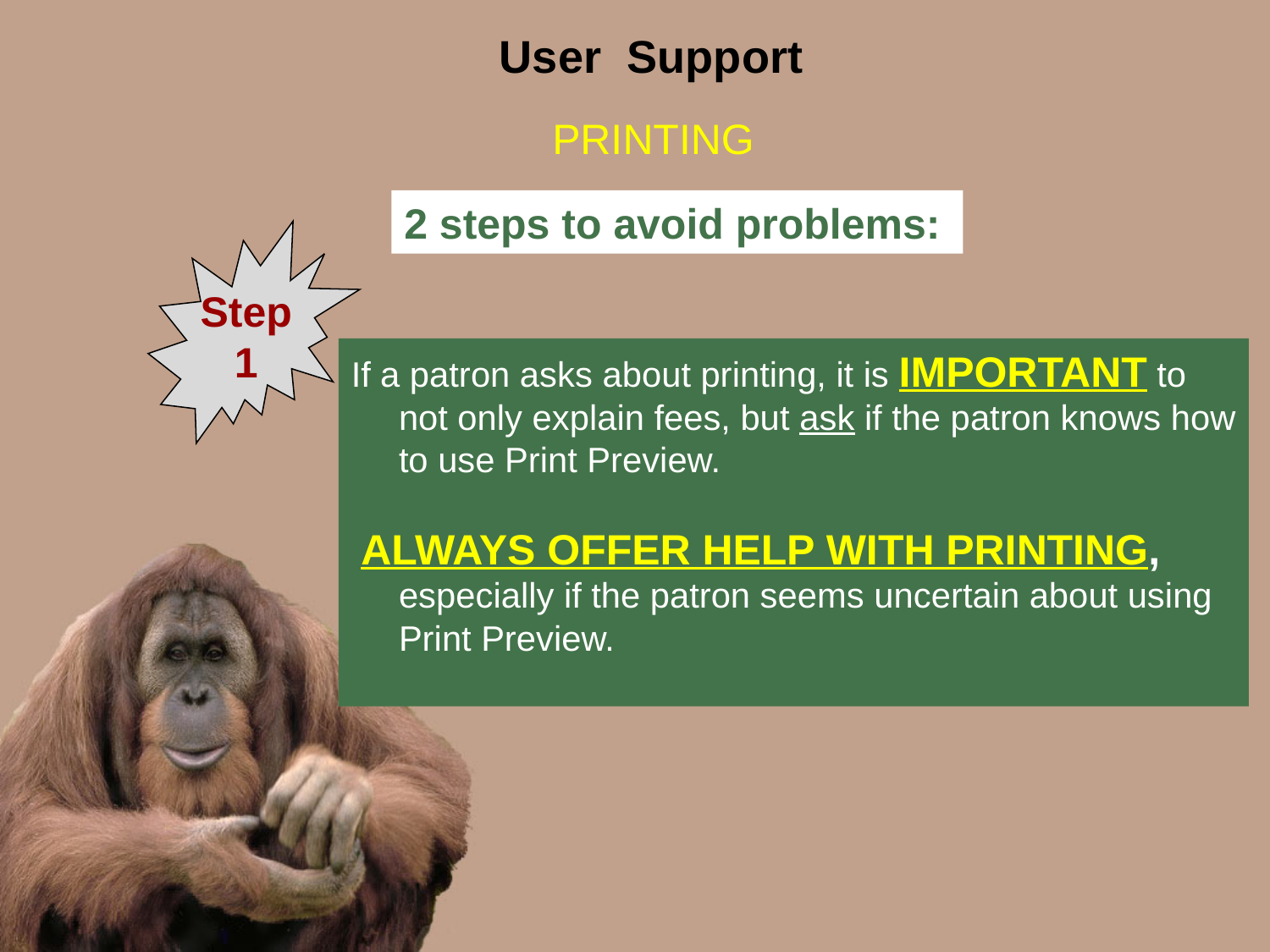

User  Support

PRINTING

2 steps to avoid problems:
Step
1
If a patron asks about printing, it is IMPORTANT to not only explain fees, but ask if the patron knows how to use Print Preview.

 ALWAYS OFFER HELP WITH PRINTING, especially if the patron seems uncertain about using Print Preview.